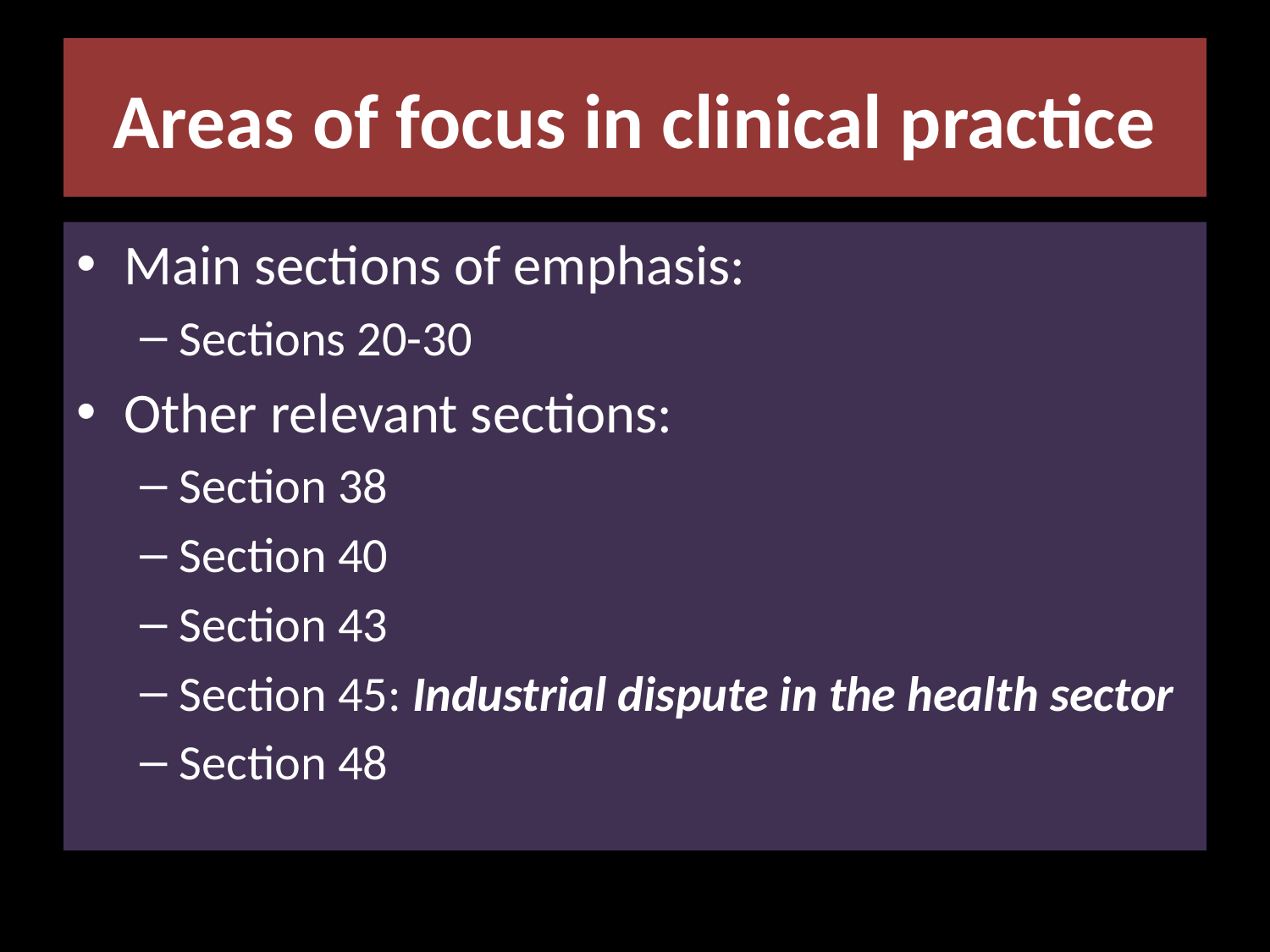

# Areas of focus in clinical practice
Main sections of emphasis:
Sections 20-30
Other relevant sections:
Section 38
Section 40
Section 43
Section 45: Industrial dispute in the health sector
Section 48